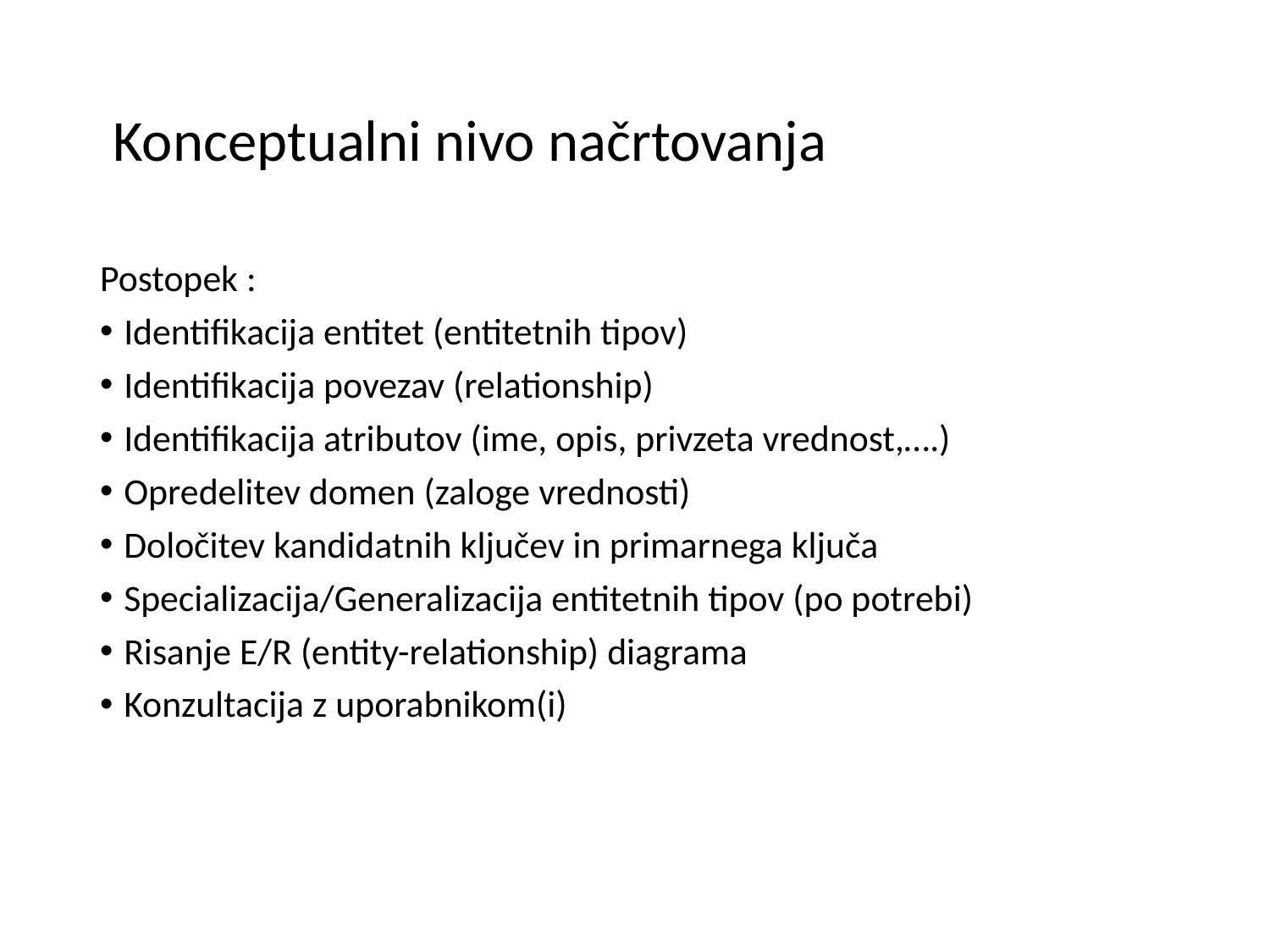

# Konceptualni nivo načrtovanja
Postopek :
Identifikacija entitet (entitetnih tipov)
Identifikacija povezav (relationship)
Identifikacija atributov (ime, opis, privzeta vrednost,….)
Opredelitev domen (zaloge vrednosti)
Določitev kandidatnih ključev in primarnega ključa
Specializacija/Generalizacija entitetnih tipov (po potrebi)
Risanje E/R (entity-relationship) diagrama
Konzultacija z uporabnikom(i)